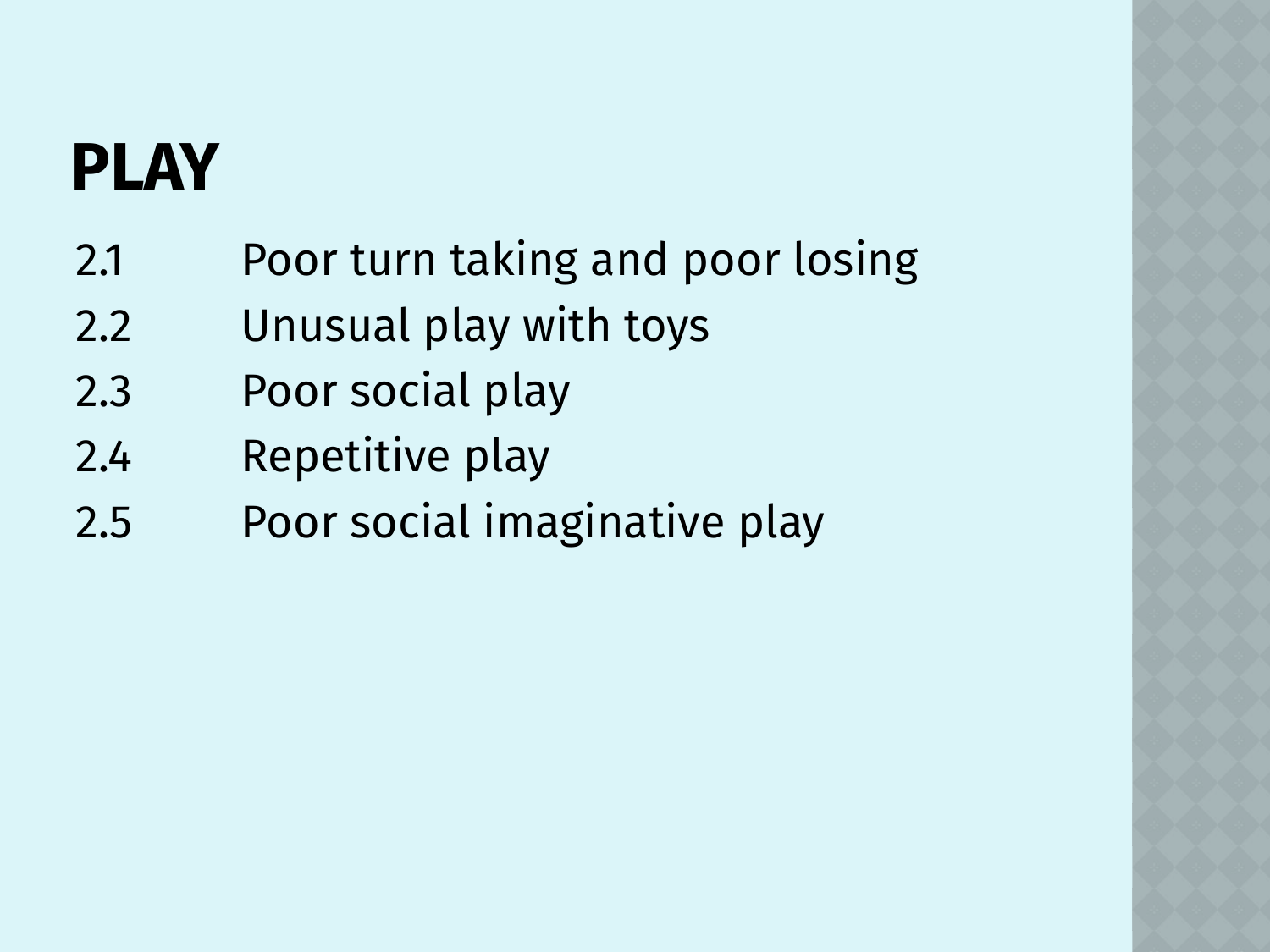

# Play
2.1	Poor turn taking and poor losing
2.2	Unusual play with toys
2.3	Poor social play
2.4	Repetitive play
2.5	Poor social imaginative play